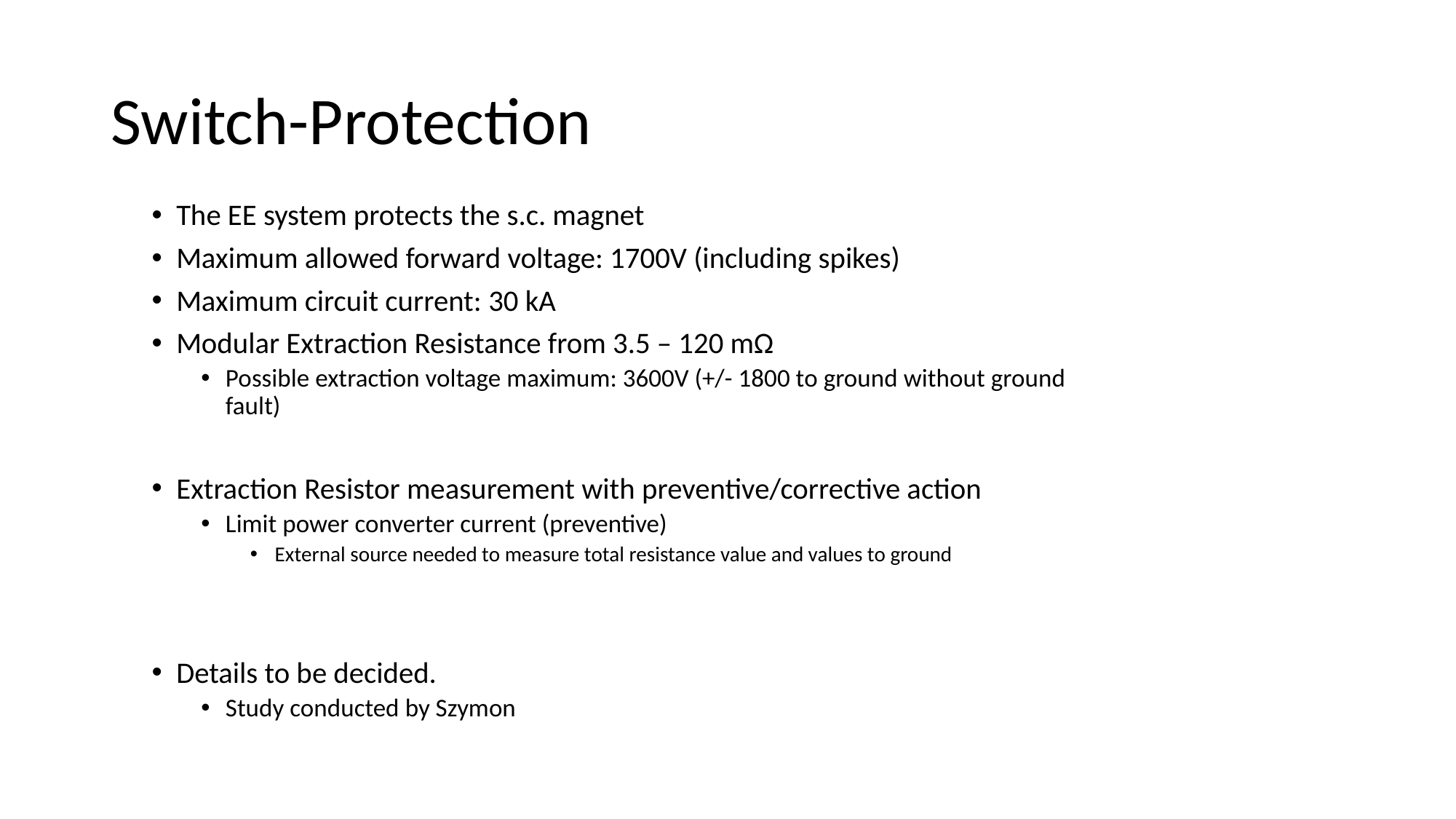

# Switch-Protection
The EE system protects the s.c. magnet
Maximum allowed forward voltage: 1700V (including spikes)
Maximum circuit current: 30 kA
Modular Extraction Resistance from 3.5 – 120 mΩ
Possible extraction voltage maximum: 3600V (+/- 1800 to ground without ground fault)

Extraction Resistor measurement with preventive/corrective action
Limit power converter current (preventive)
External source needed to measure total resistance value and values to ground

Details to be decided.
Study conducted by Szymon